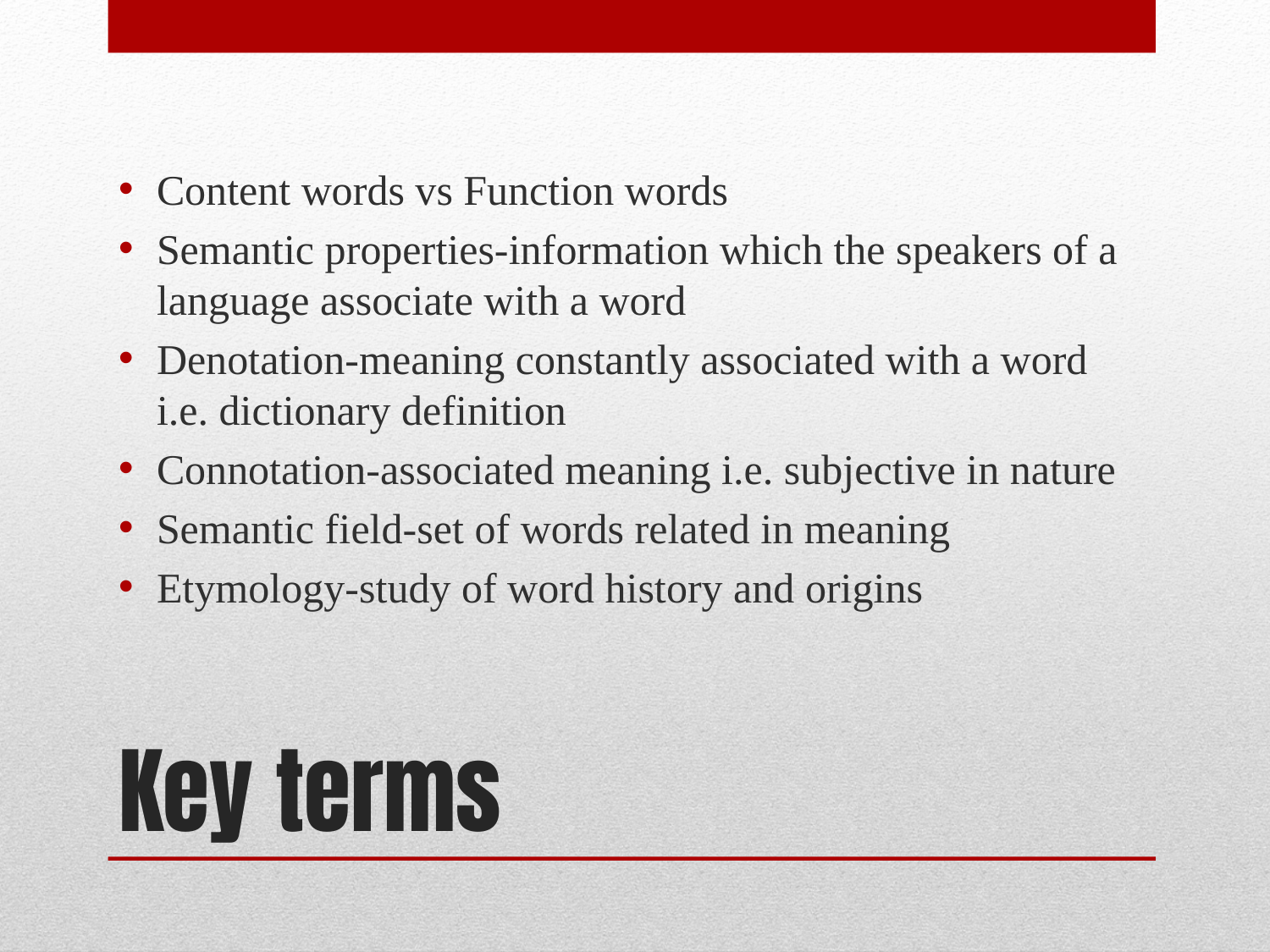

Content words vs Function words
Semantic properties-information which the speakers of a language associate with a word
Denotation-meaning constantly associated with a word i.e. dictionary definition
Connotation-associated meaning i.e. subjective in nature
Semantic field-set of words related in meaning
Etymology-study of word history and origins

# Key terms